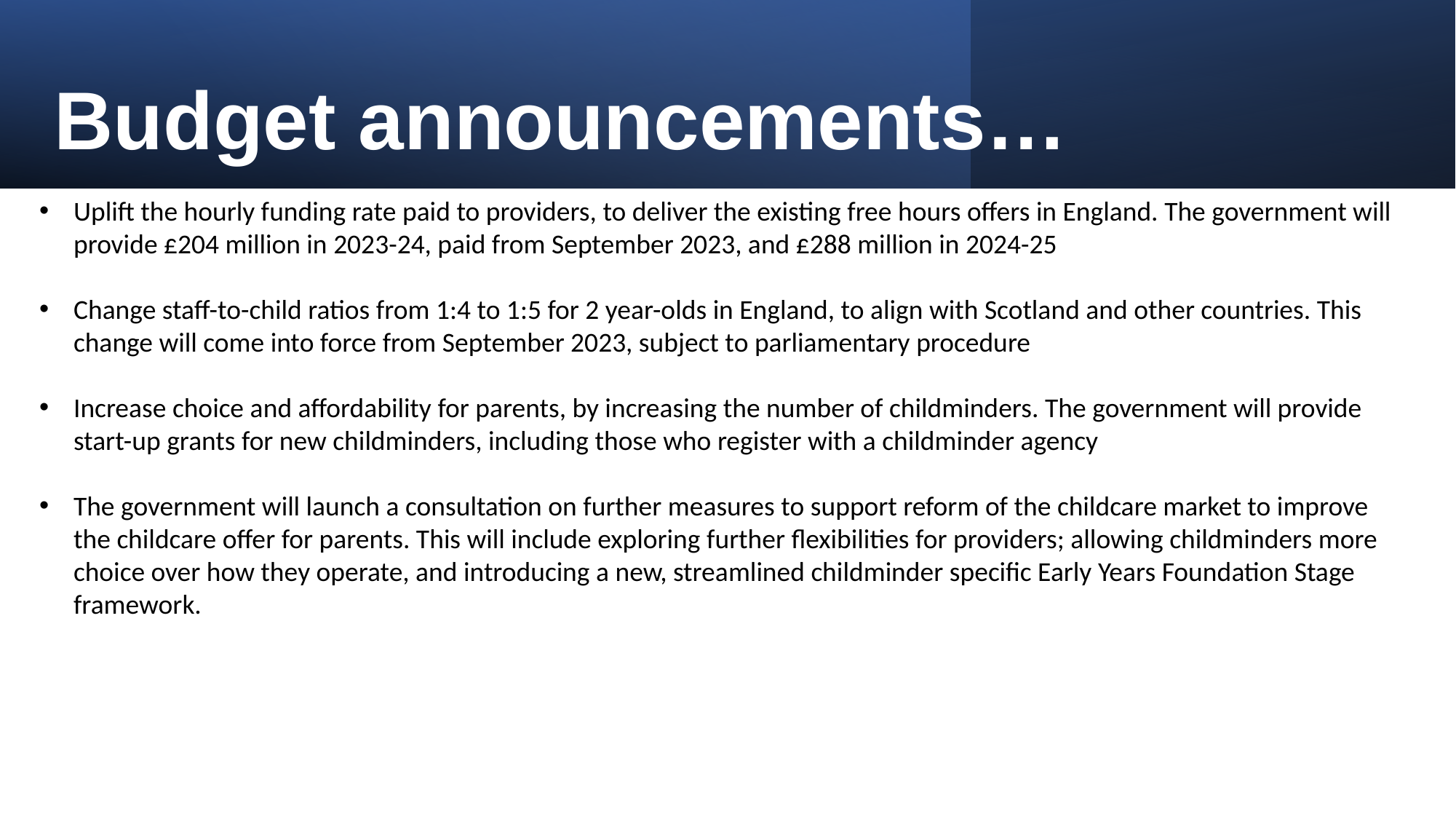

# Budget announcements…
Uplift the hourly funding rate paid to providers, to deliver the existing free hours offers in England. The government will provide £204 million in 2023-24, paid from September 2023, and £288 million in 2024-25

Change staff-to-child ratios from 1:4 to 1:5 for 2 year-olds in England, to align with Scotland and other countries. This change will come into force from September 2023, subject to parliamentary procedure

Increase choice and affordability for parents, by increasing the number of childminders. The government will provide start-up grants for new childminders, including those who register with a childminder agency

The government will launch a consultation on further measures to support reform of the childcare market to improve the childcare offer for parents. This will include exploring further flexibilities for providers; allowing childminders more choice over how they operate, and introducing a new, streamlined childminder specific Early Years Foundation Stage framework.